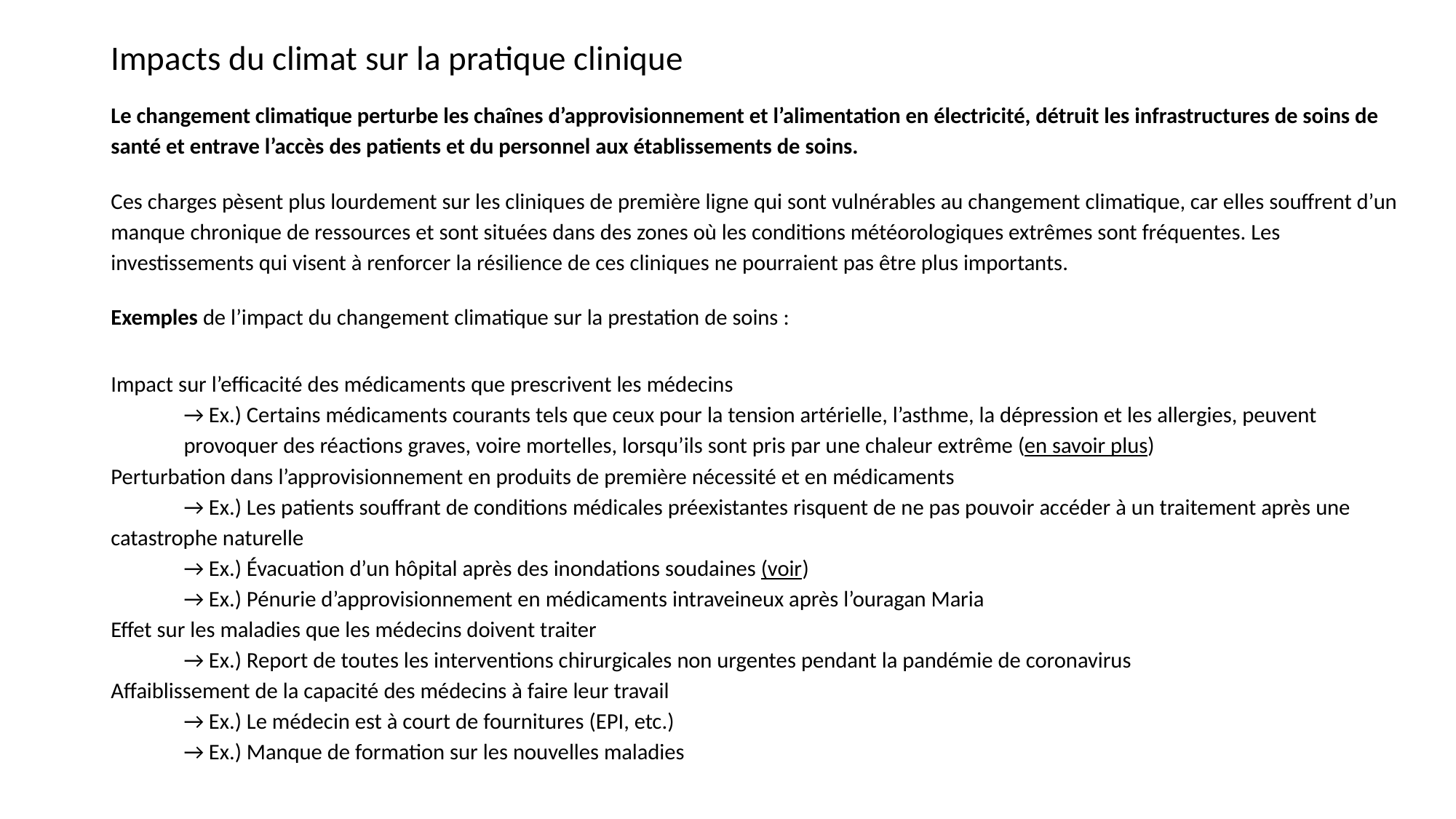

# Impacts du climat sur la pratique clinique
Le changement climatique perturbe les chaînes d’approvisionnement et l’alimentation en électricité, détruit les infrastructures de soins de santé et entrave l’accès des patients et du personnel aux établissements de soins.
Ces charges pèsent plus lourdement sur les cliniques de première ligne qui sont vulnérables au changement climatique, car elles souffrent d’un manque chronique de ressources et sont situées dans des zones où les conditions météorologiques extrêmes sont fréquentes. Les investissements qui visent à renforcer la résilience de ces cliniques ne pourraient pas être plus importants.
Exemples de l’impact du changement climatique sur la prestation de soins :
Impact sur l’efficacité des médicaments que prescrivent les médecins
→ Ex.) Certains médicaments courants tels que ceux pour la tension artérielle, l’asthme, la dépression et les allergies, peuvent provoquer des réactions graves, voire mortelles, lorsqu’ils sont pris par une chaleur extrême (en savoir plus)
Perturbation dans l’approvisionnement en produits de première nécessité et en médicaments
→ Ex.) Les patients souffrant de conditions médicales préexistantes risquent de ne pas pouvoir accéder à un traitement après une catastrophe naturelle
→ Ex.) Évacuation d’un hôpital après des inondations soudaines (voir)
→ Ex.) Pénurie d’approvisionnement en médicaments intraveineux après l’ouragan Maria
Effet sur les maladies que les médecins doivent traiter
→ Ex.) Report de toutes les interventions chirurgicales non urgentes pendant la pandémie de coronavirus
Affaiblissement de la capacité des médecins à faire leur travail
→ Ex.) Le médecin est à court de fournitures (EPI, etc.)
→ Ex.) Manque de formation sur les nouvelles maladies